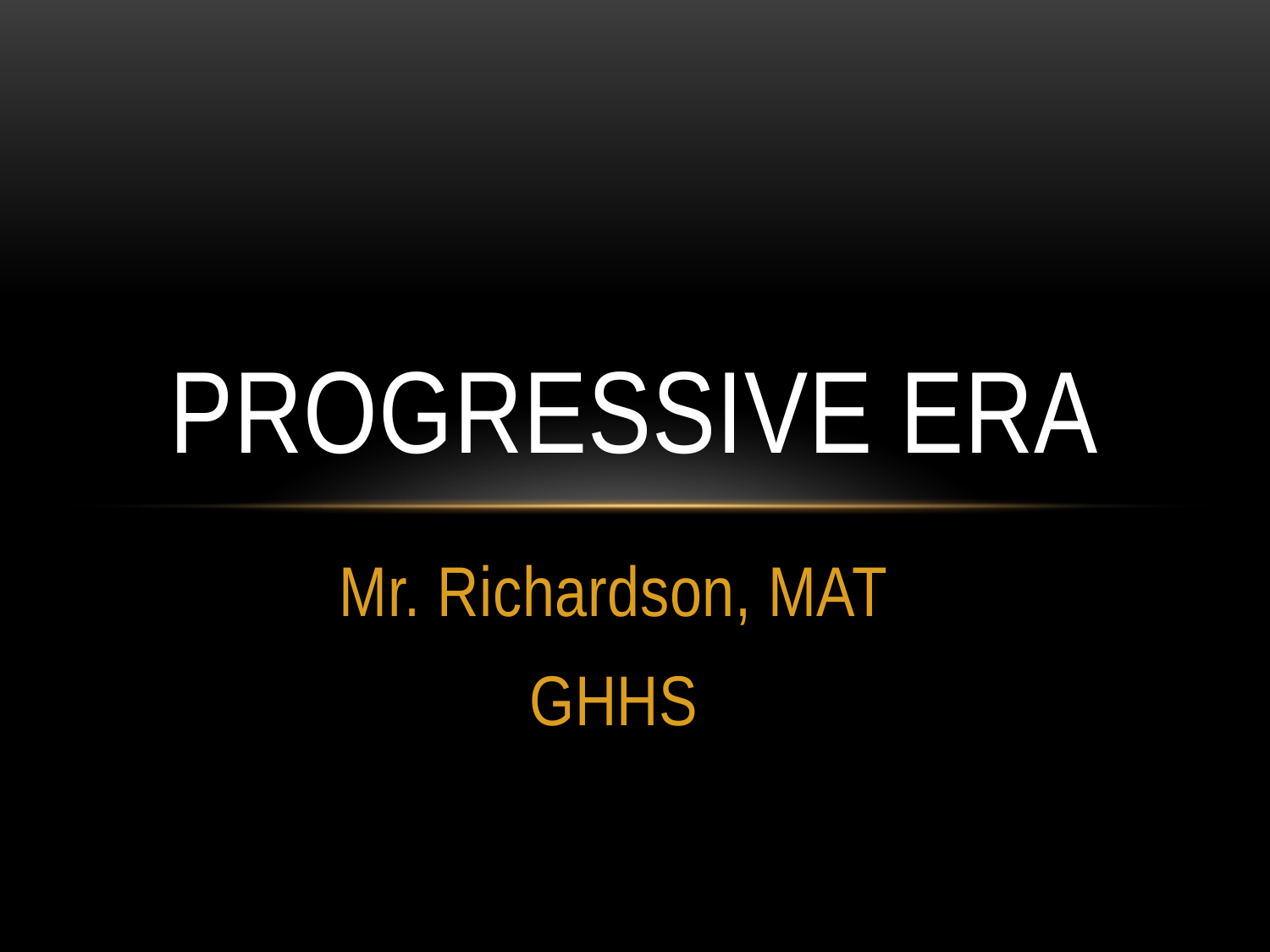

# Progressive era
Mr. Richardson, MAT
GHHS